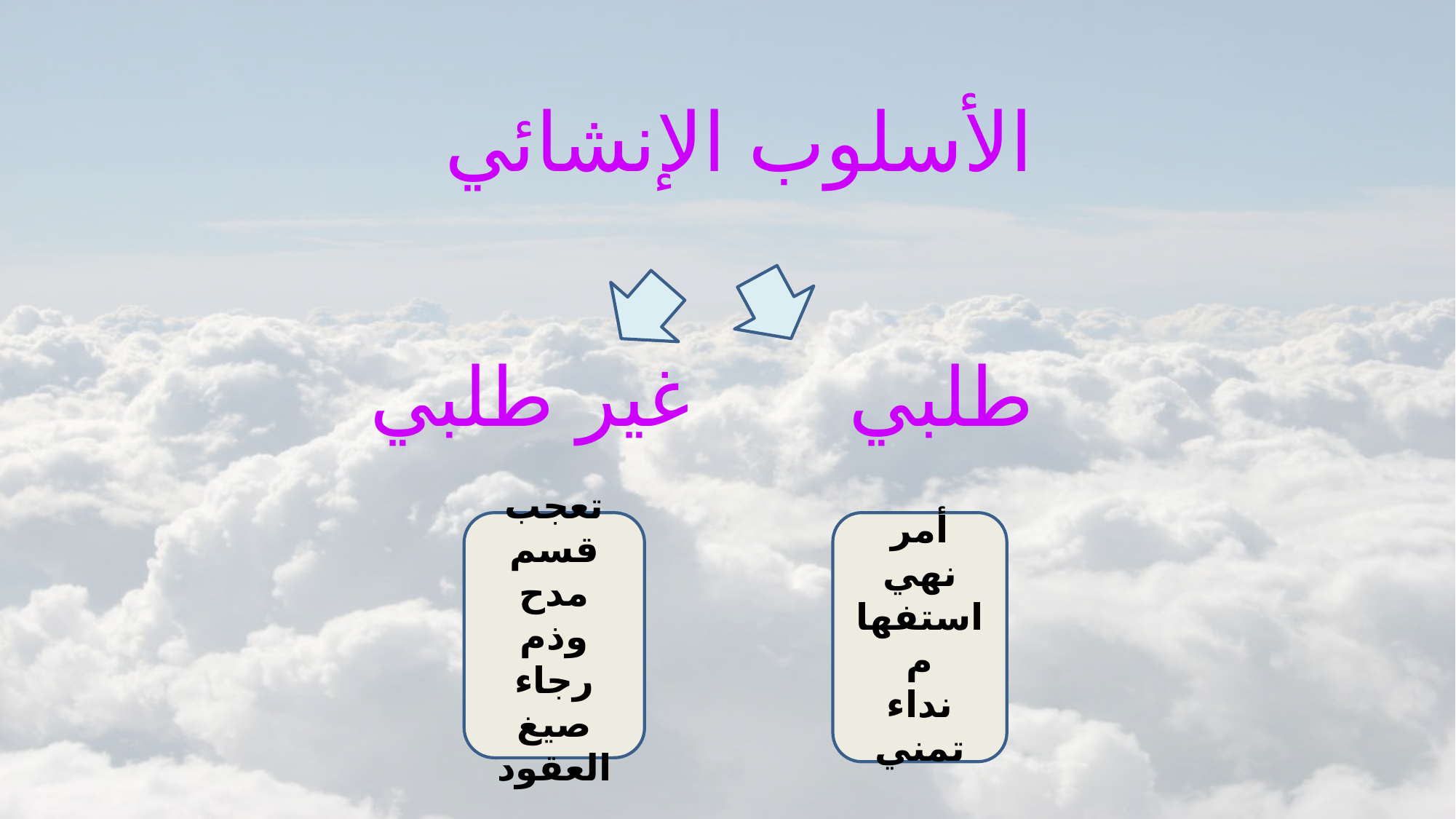

الأسلوب الإنشائي

طلبي       غير طلبي
تعجب
قسم
مدح وذم
رجاء
صيغ العقود
أمر
نهي
استفهام
نداء
تمني